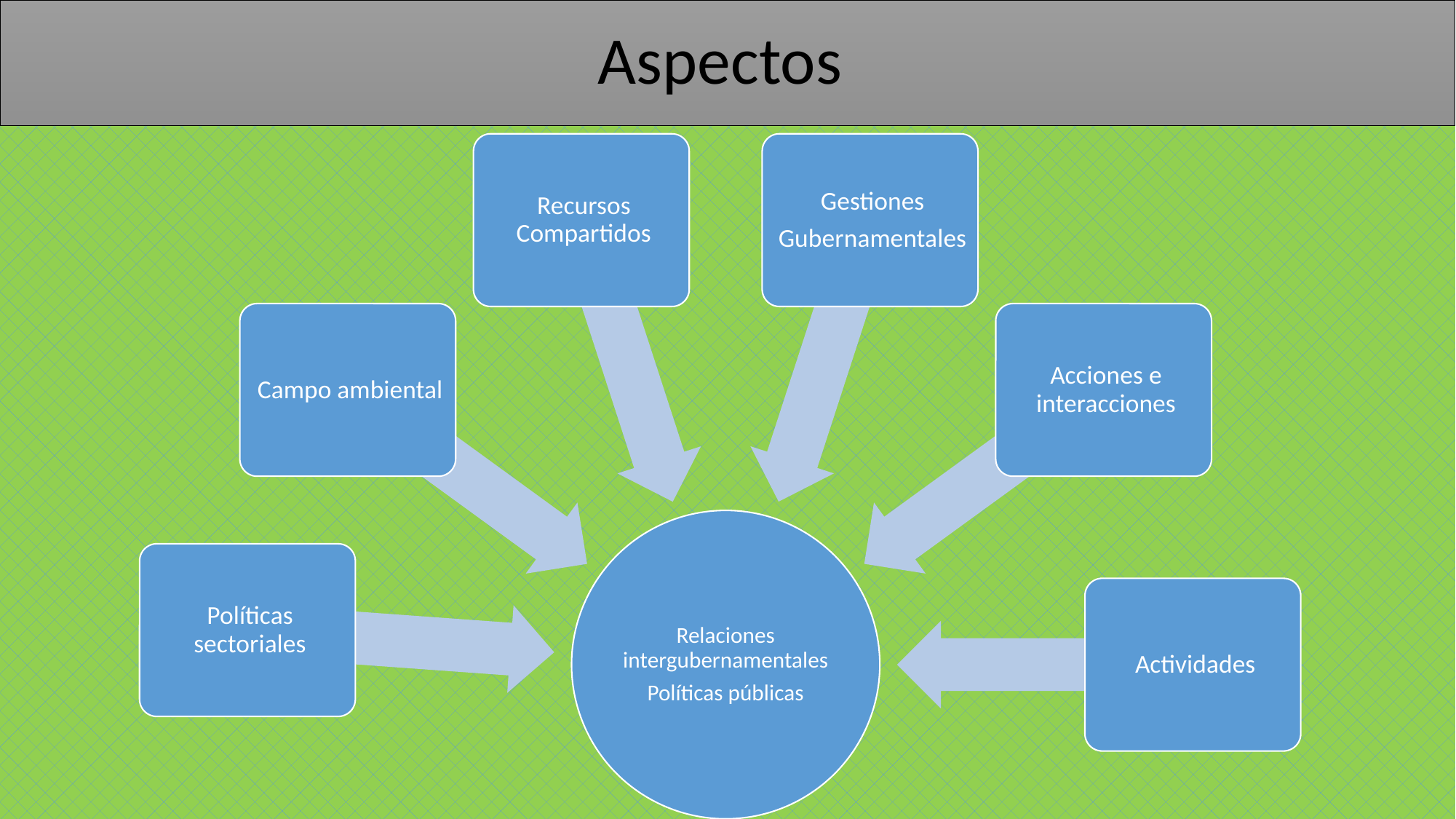

# Aspectos
Relaciones intergubernamentales
Políticas públicas
Políticas sectoriales
Campo ambiental
Recursos Compartidos
Gestiones
Gubernamentales
Acciones e interacciones
Actividades